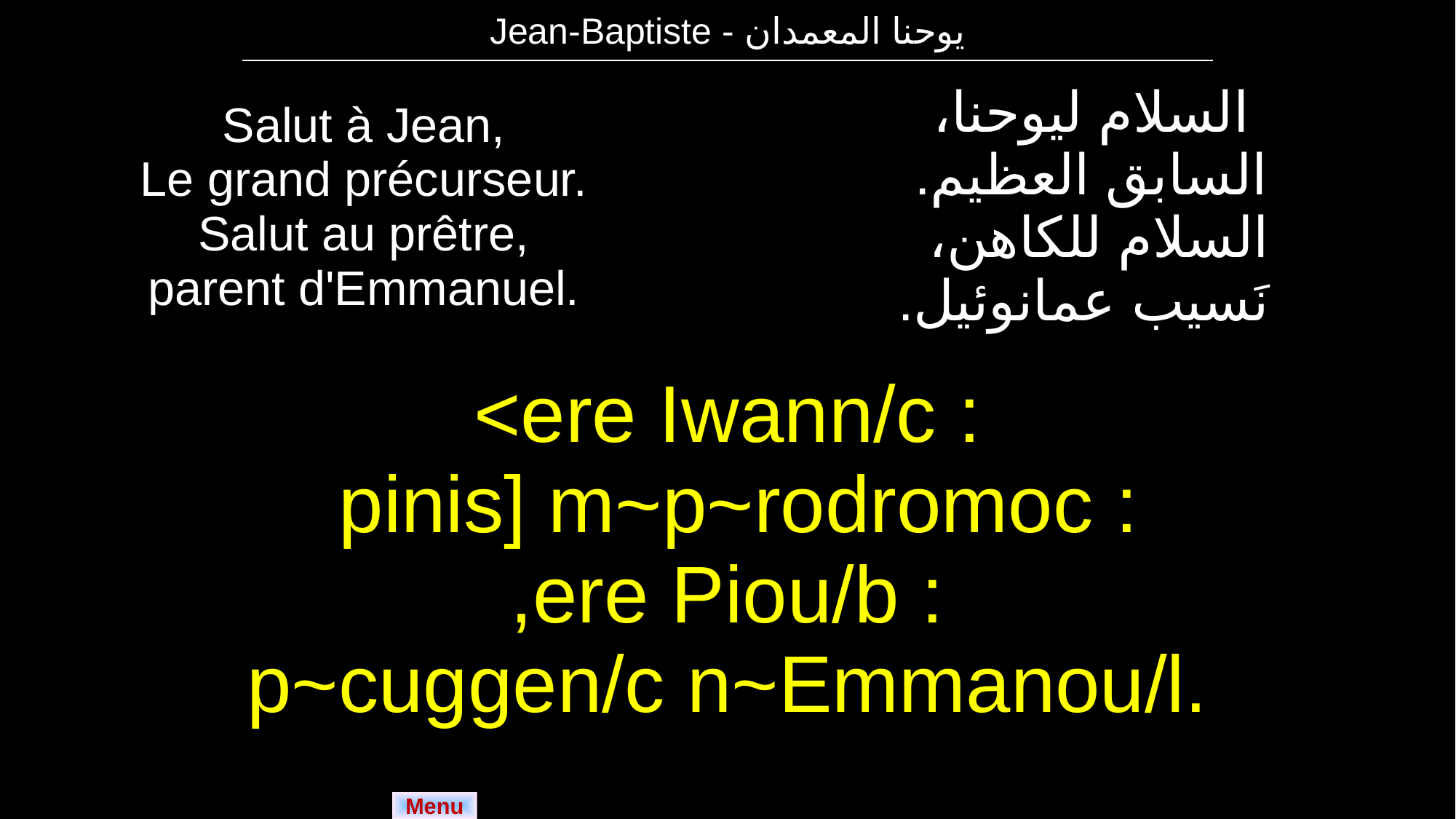

| Jean-Baptiste - يوحنا المعمدان |
| --- |
| Salut à Jean, Le grand précurseur. Salut au prêtre, parent d'Emmanuel. | السلام ليوحنا، السابق العظيم. السلام للكاهن، نَسيب عمانوئيل. |
| --- | --- |
| <ere Iwann/c : pinis] m~p~rodromoc : ,ere Piou/b : p~cuggen/c n~Emmanou/l. |  |